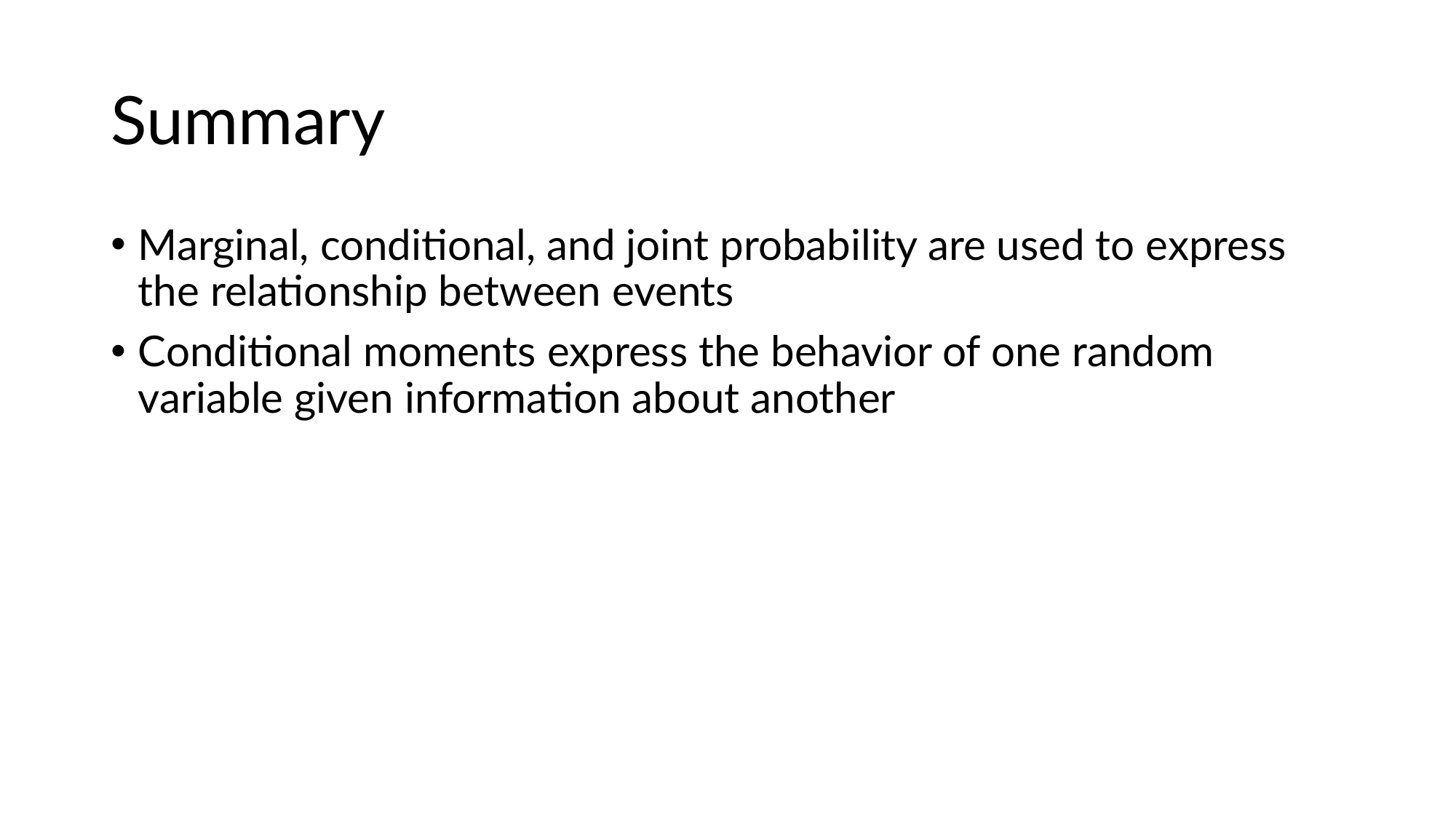

# Summary
Marginal, conditional, and joint probability are used to express the relationship between events
Conditional moments express the behavior of one random variable given information about another